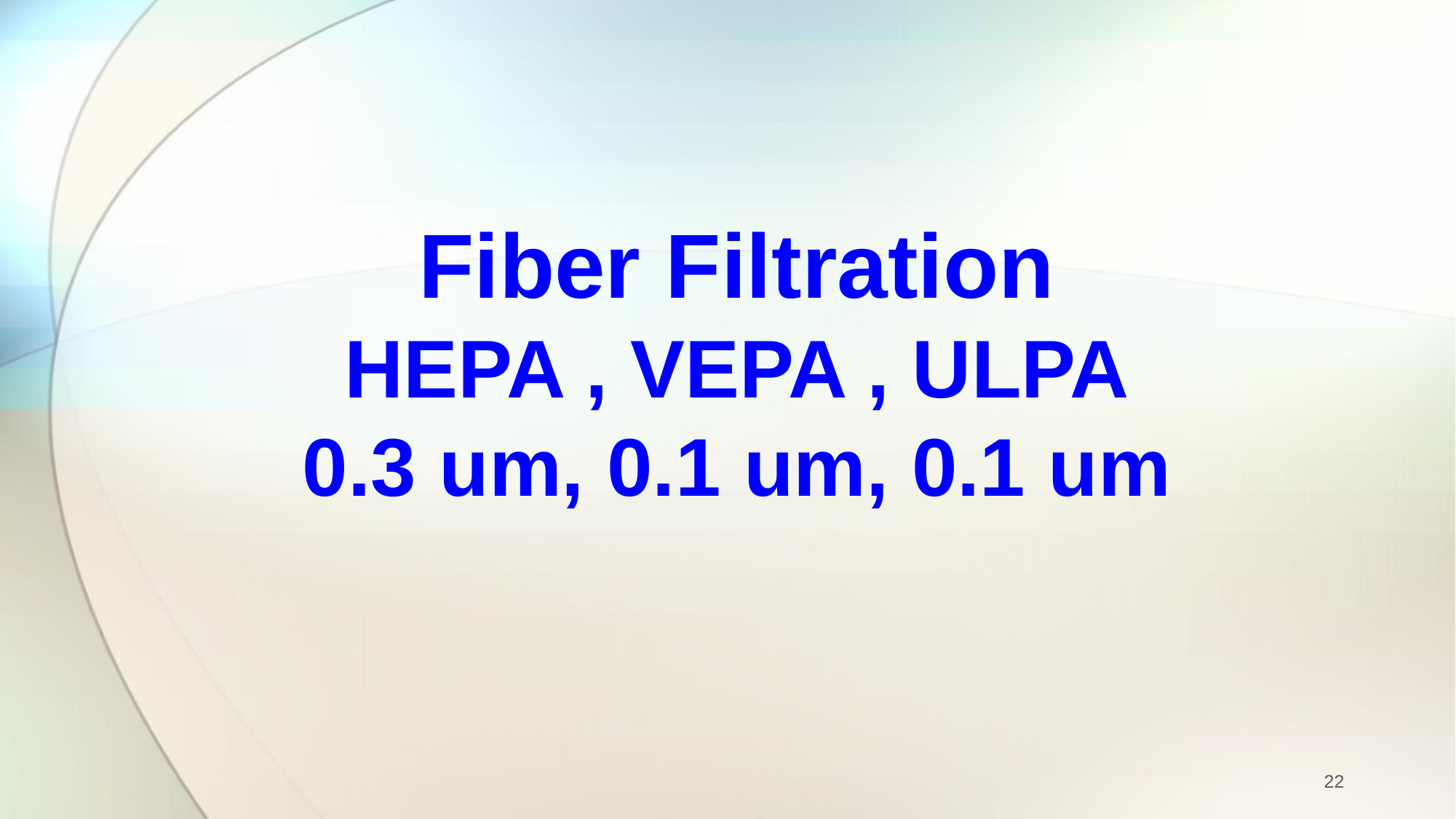

# Fiber Filtration HEPA , VEPA , ULPA 0.3 um, 0.1 um, 0.1 um
22